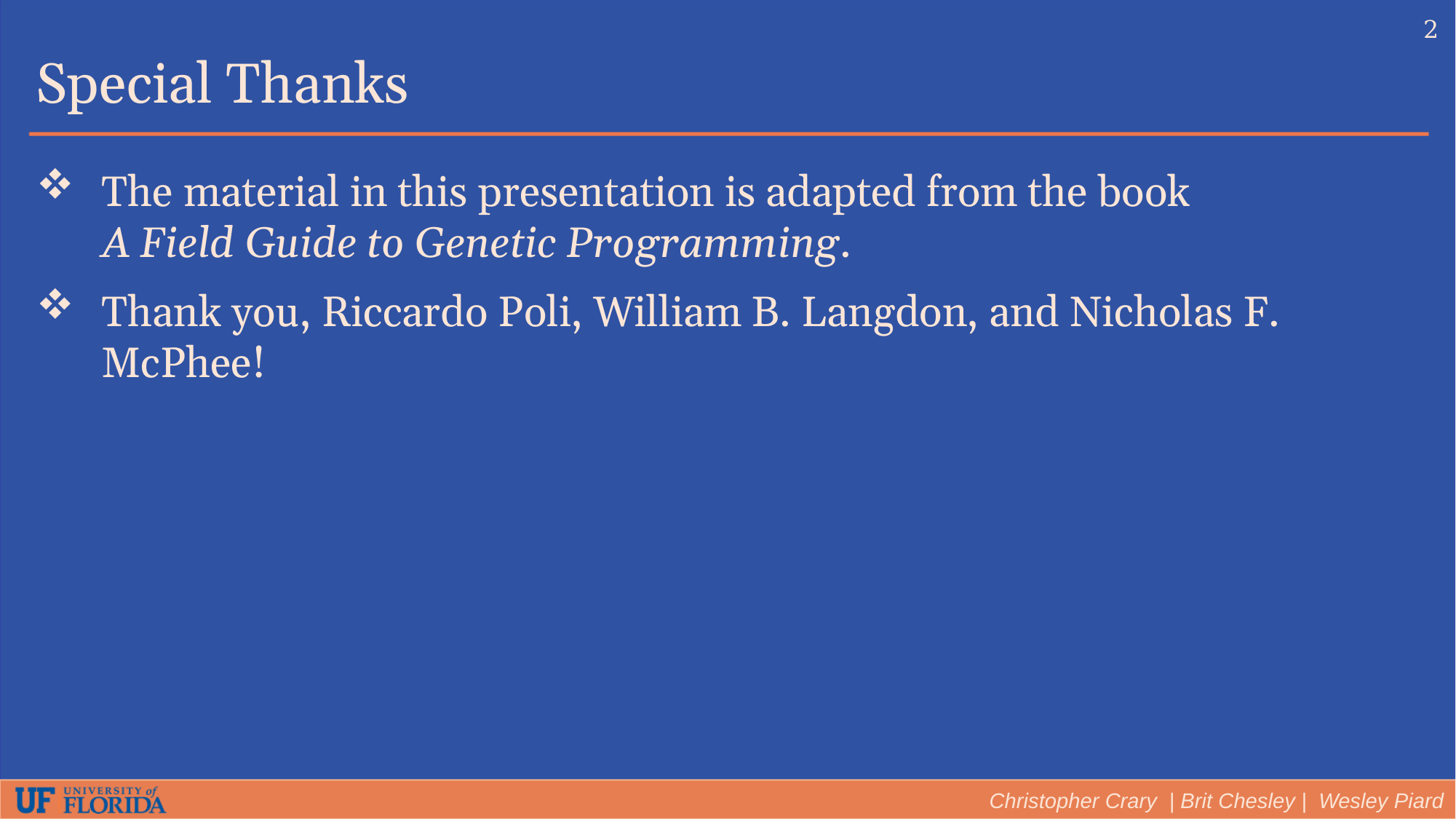

2
Special Thanks
The material in this presentation is adapted from the book
A Field Guide to Genetic Programming.
Thank you, Riccardo Poli, William B. Langdon, and Nicholas F. McPhee!

Christopher Crary  | Brit Chesley |  Wesley Piard